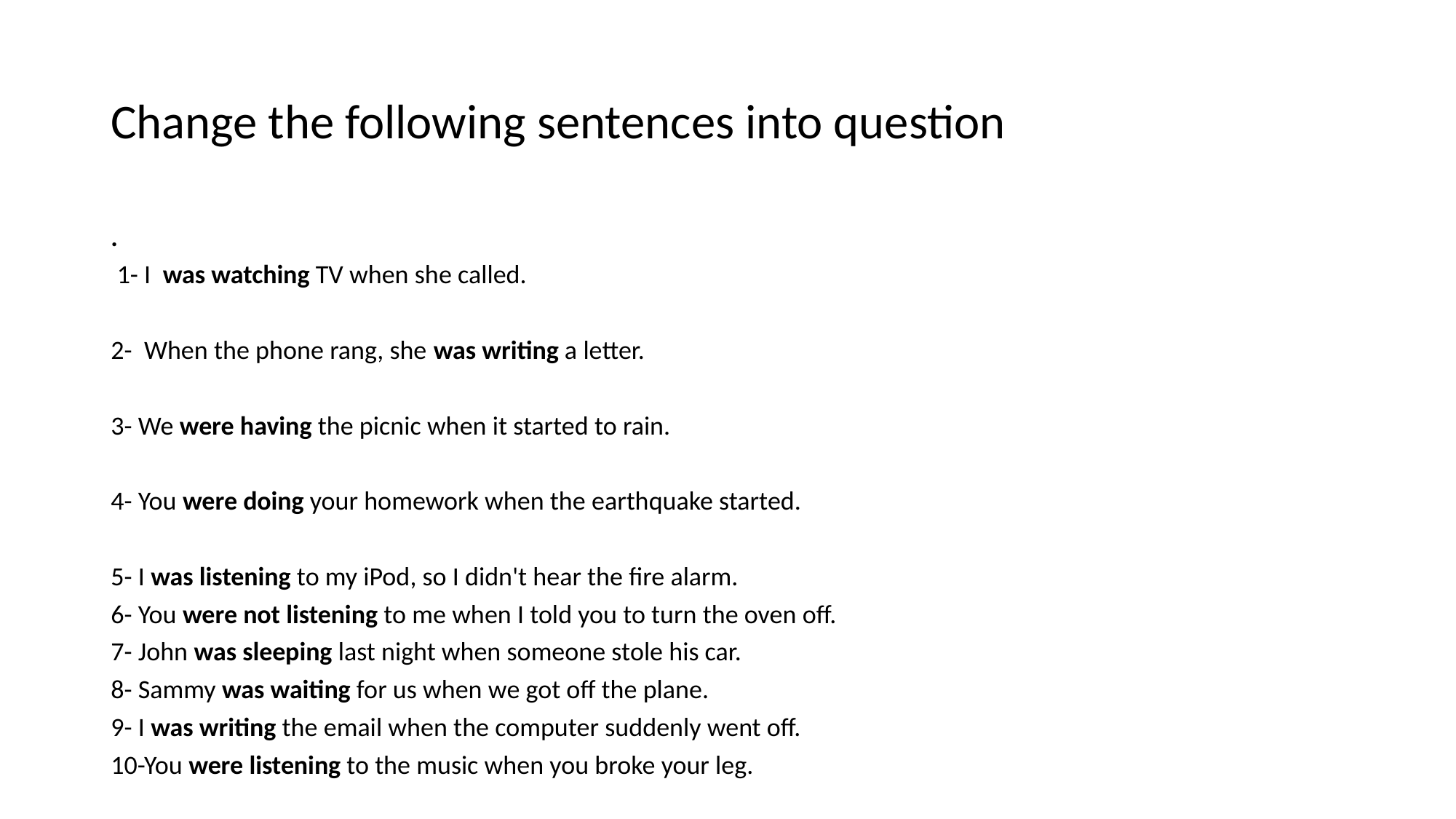

# Change the following sentences into question
.
 1- I  was watching TV when she called.

2-  When the phone rang, she was writing a letter.

3- We were having the picnic when it started to rain.

4- You were doing your homework when the earthquake started.

5- I was listening to my iPod, so I didn't hear the fire alarm.
6- You were not listening to me when I told you to turn the oven off.
7- John was sleeping last night when someone stole his car.
8- Sammy was waiting for us when we got off the plane.
9- I was writing the email when the computer suddenly went off.
10-You were listening to the music when you broke your leg.